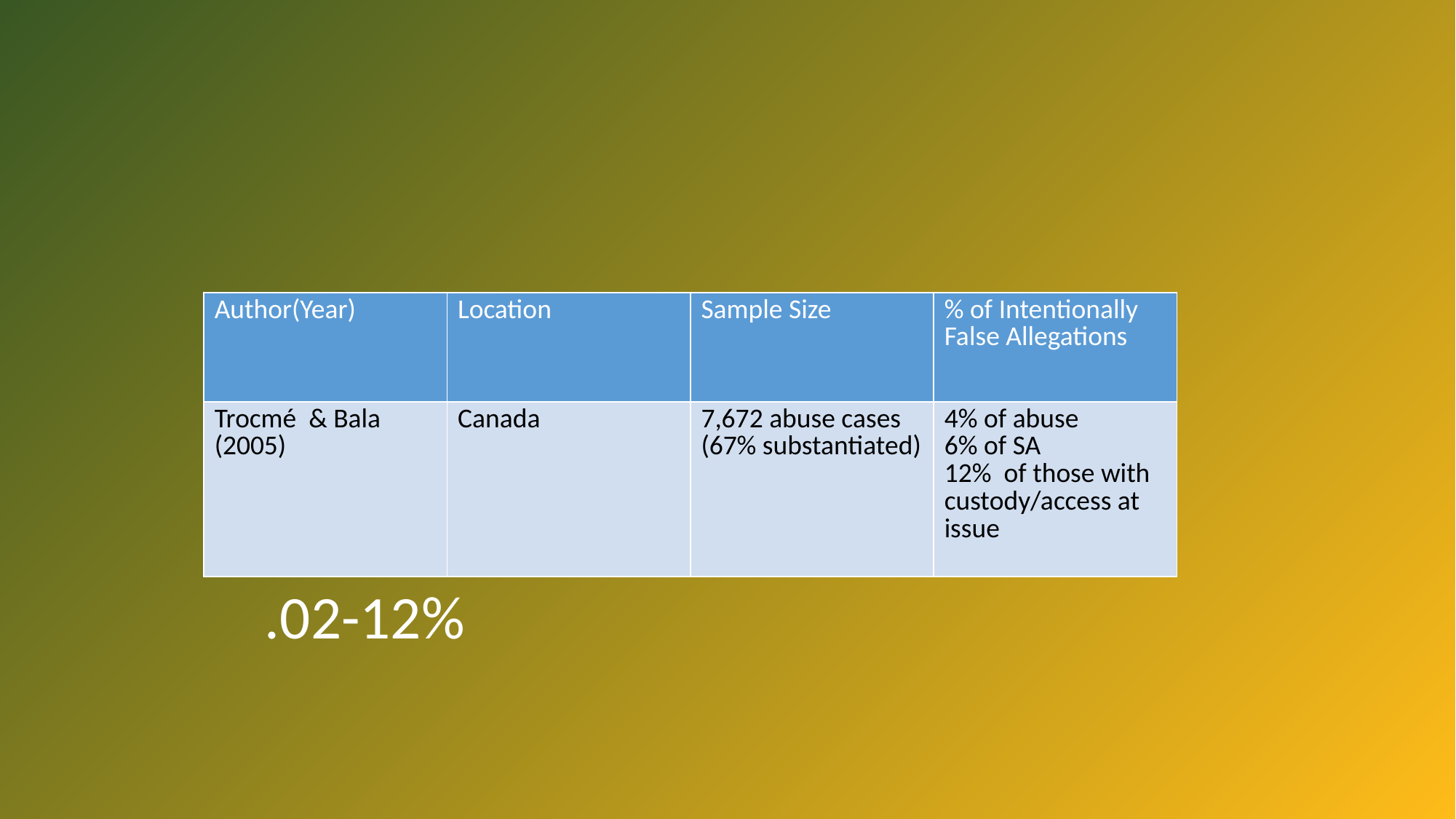

| Author(Year) | Location | Sample Size | % of Intentionally False Allegations |
| --- | --- | --- | --- |
| Trocmé & Bala (2005) | Canada | 7,672 abuse cases (67% substantiated) | 4% of abuse 6% of SA 12% of those with custody/access at issue |
.02-12%